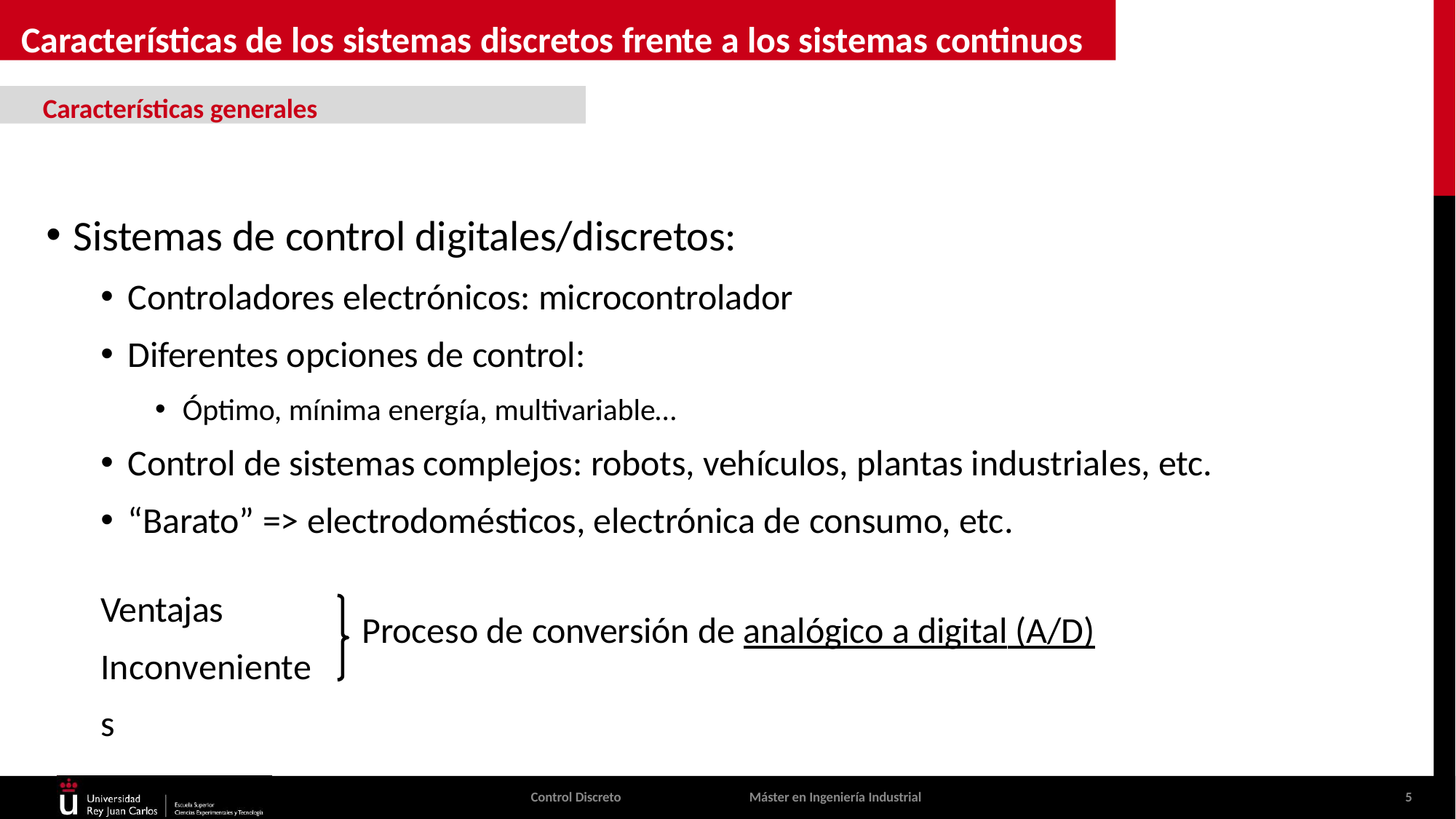

Características de los sistemas discretos frente a los sistemas continuos
Características generales
Sistemas de control digitales/discretos:
Controladores electrónicos: microcontrolador
Diferentes opciones de control:
Óptimo, mínima energía, multivariable…
Control de sistemas complejos: robots, vehículos, plantas industriales, etc.
“Barato” => electrodomésticos, electrónica de consumo, etc.
Ventajas  Inconvenientes

Proceso de conversión de analógico a digital (A/D)
Control Discreto
Máster en Ingeniería Industrial
5